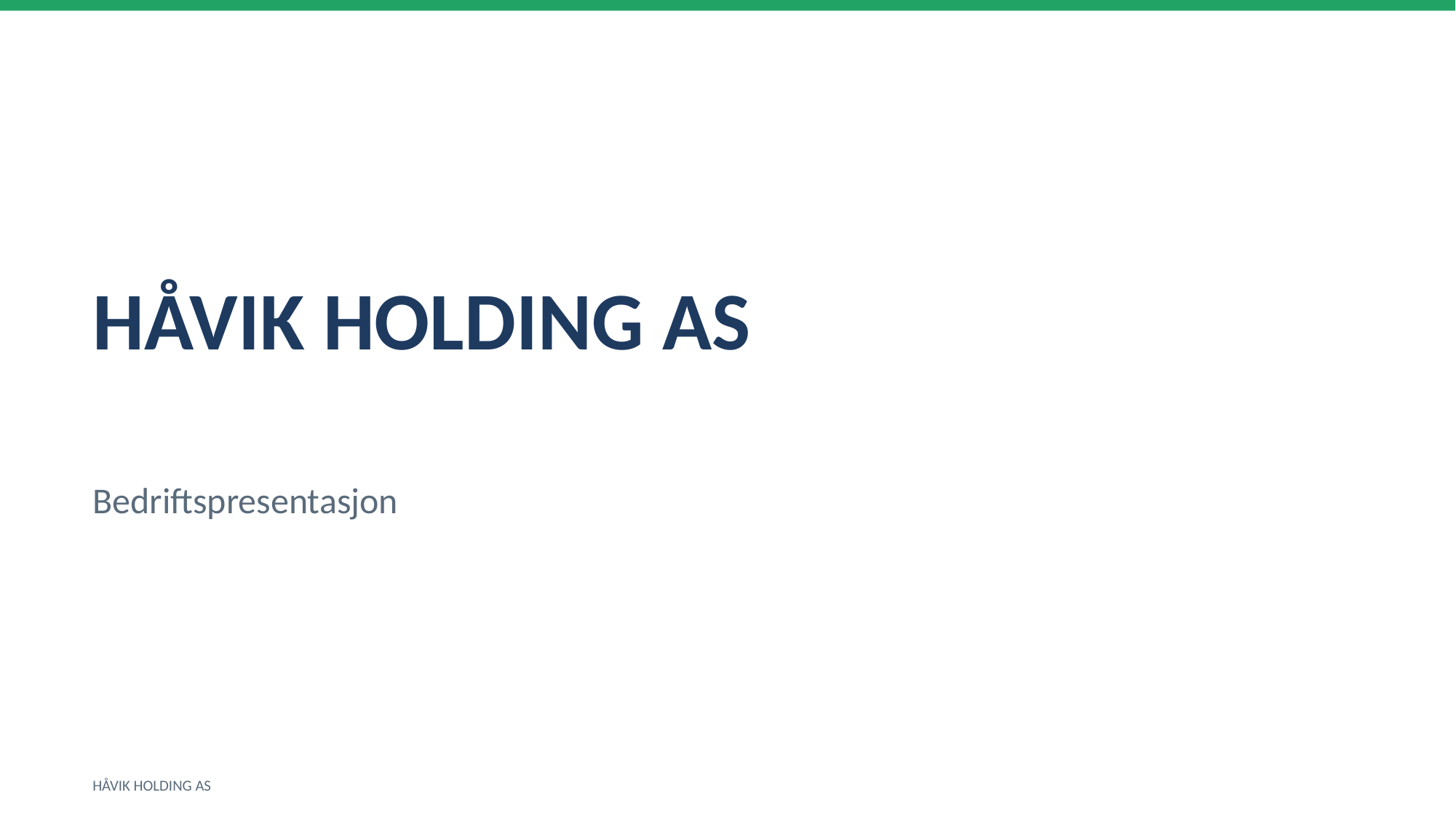

HÅVIK HOLDING AS
Bedriftspresentasjon
HÅVIK HOLDING AS